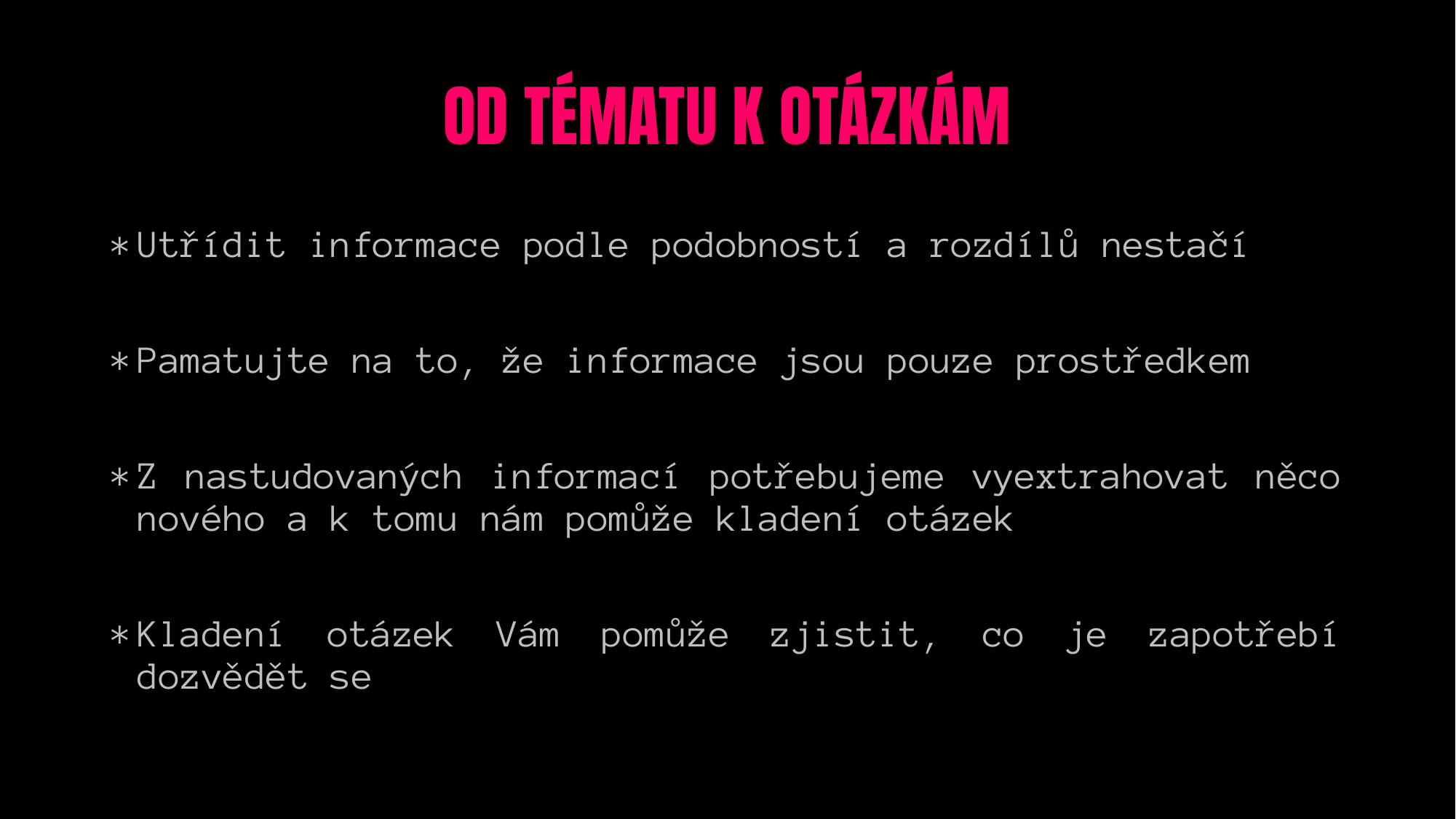

# OD TÉMATU K OTÁZKÁM
Utřídit informace podle podobností a rozdílů nestačí

Pamatujte na to, že informace jsou pouze prostředkem

Z nastudovaných informací potřebujeme vyextrahovat něco nového a k tomu nám pomůže kladení otázek

Kladení otázek Vám pomůže zjistit, co je zapotřebí dozvědět se